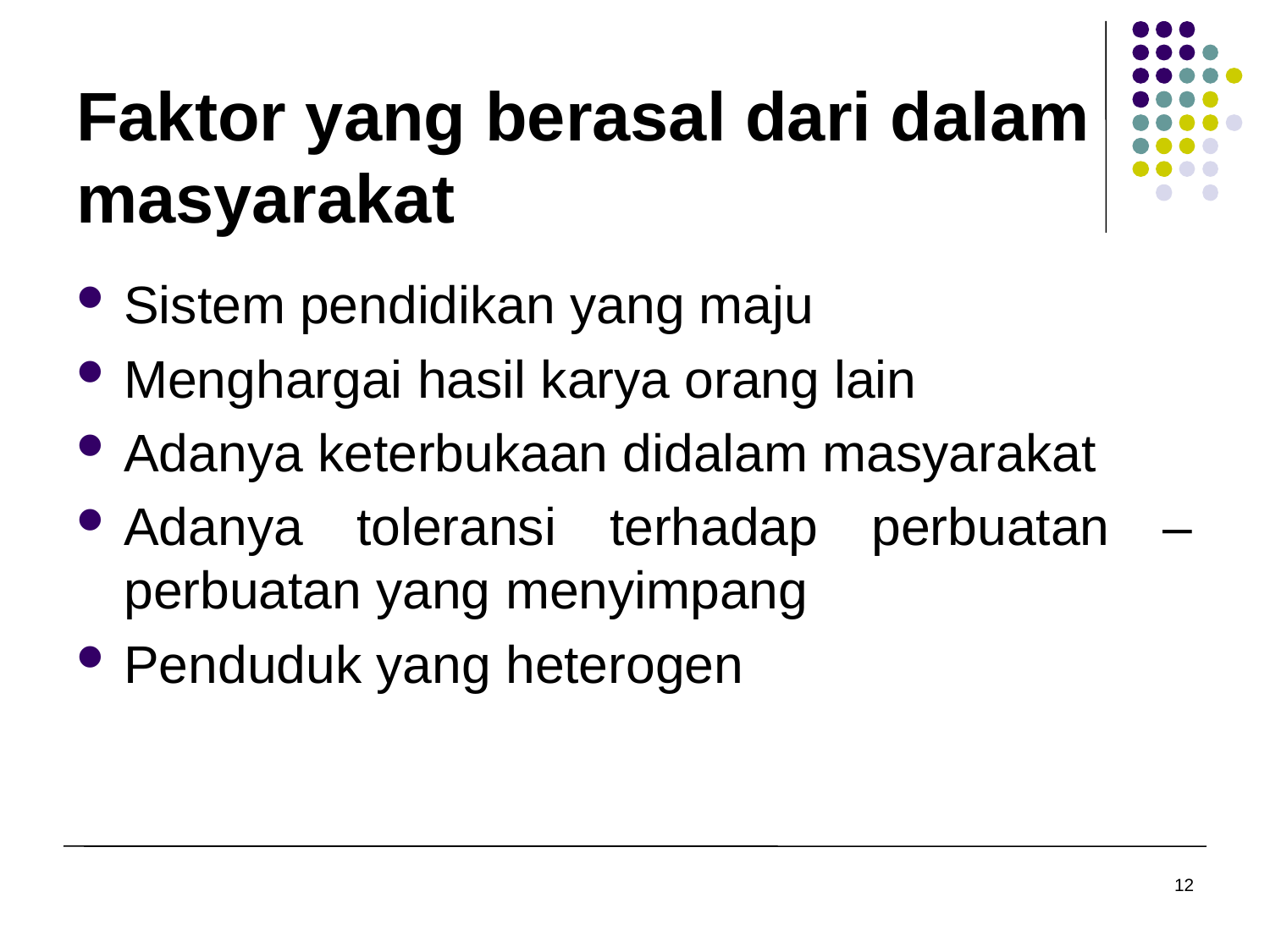

# Faktor yang berasal dari dalam masyarakat
Sistem pendidikan yang maju
Menghargai hasil karya orang lain
Adanya keterbukaan didalam masyarakat
Adanya toleransi terhadap perbuatan – perbuatan yang menyimpang
Penduduk yang heterogen
12